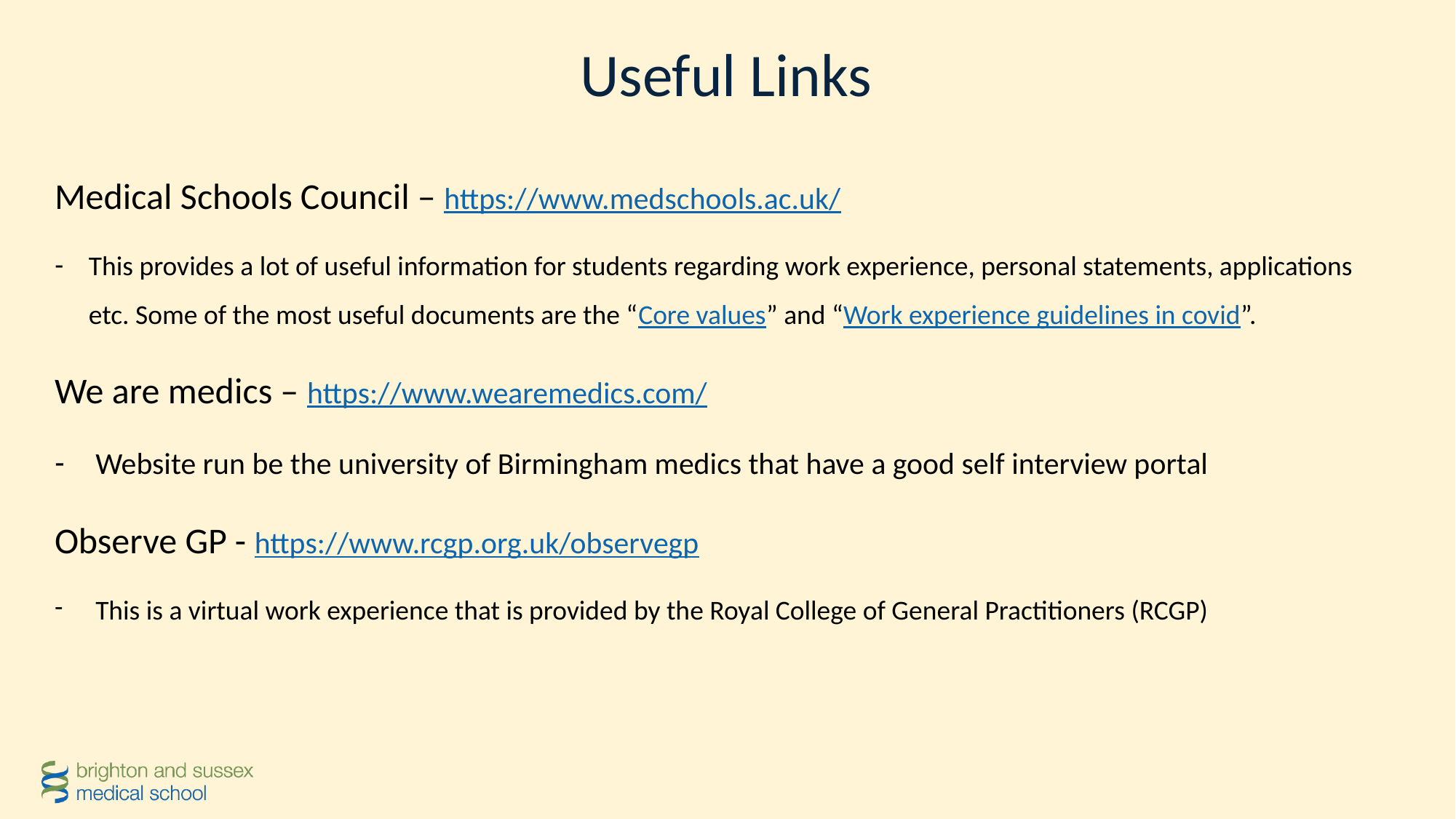

# Useful Links
Medical Schools Council – https://www.medschools.ac.uk/
This provides a lot of useful information for students regarding work experience, personal statements, applications etc. Some of the most useful documents are the “Core values” and “Work experience guidelines in covid”.
We are medics – https://www.wearemedics.com/
Website run be the university of Birmingham medics that have a good self interview portal
Observe GP - https://www.rcgp.org.uk/observegp
This is a virtual work experience that is provided by the Royal College of General Practitioners (RCGP)